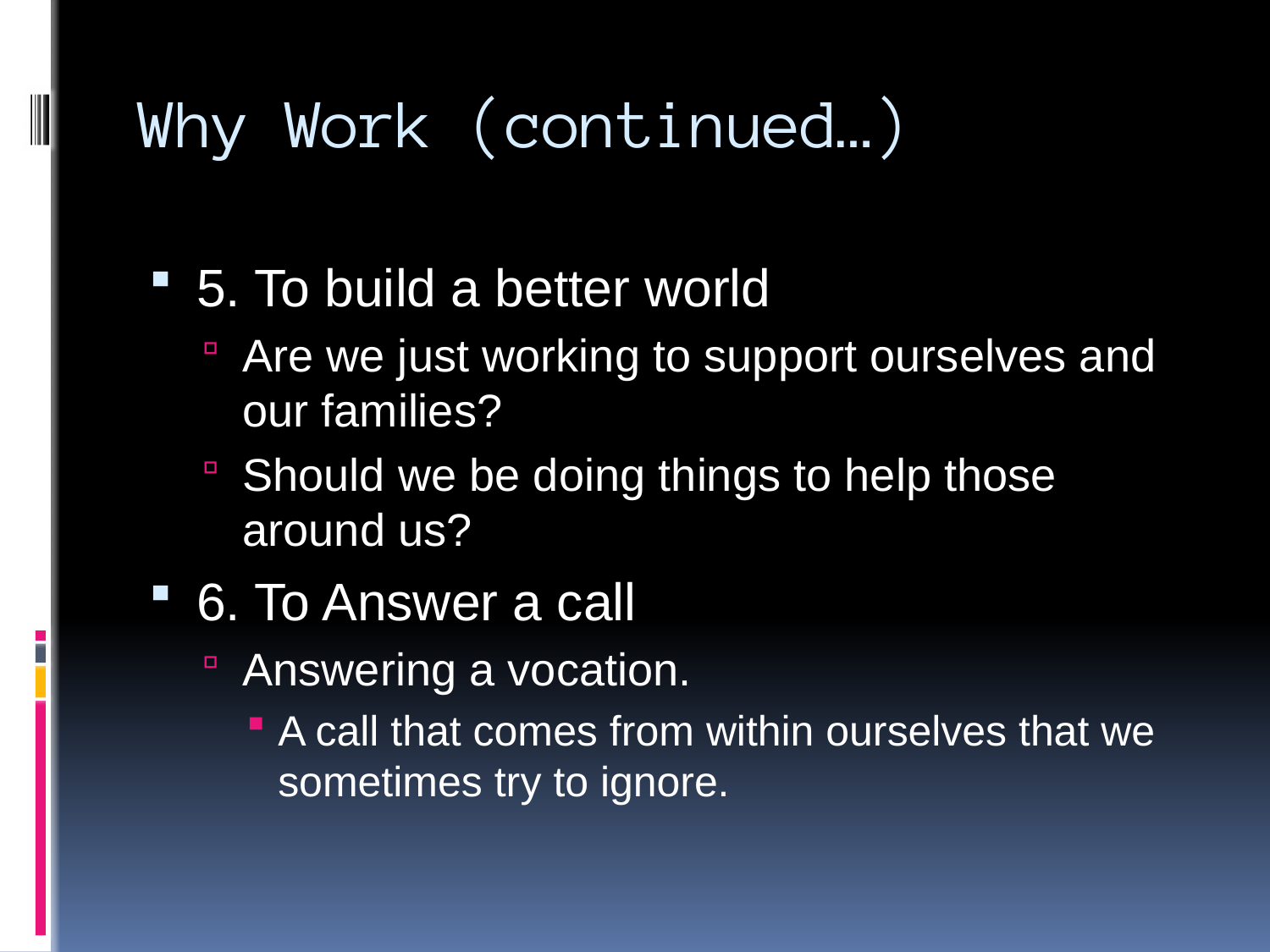

# Why Work (continued…)
5. To build a better world
Are we just working to support ourselves and our families?
Should we be doing things to help those around us?
6. To Answer a call
Answering a vocation.
A call that comes from within ourselves that we sometimes try to ignore.